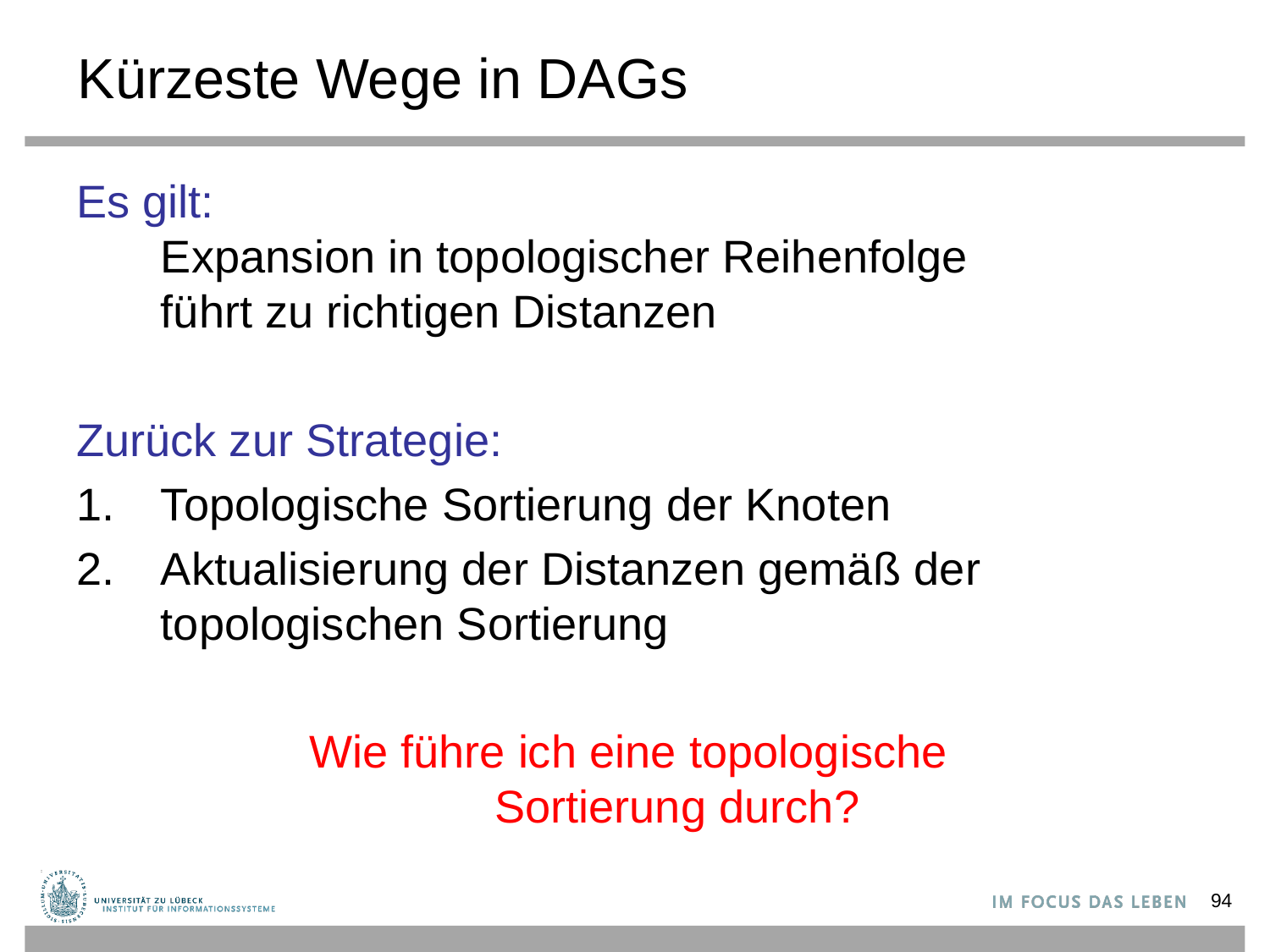

# Kürzeste Wege in DAGs
Es gilt:
Expansion in topologischer Reihenfolge
führt zu richtigen Distanzen

Zurück zur Strategie:
Topologische Sortierung der Knoten
Aktualisierung der Distanzen gemäß der topologischen Sortierung

Wie führe ich eine topologische
Sortierung durch?
94